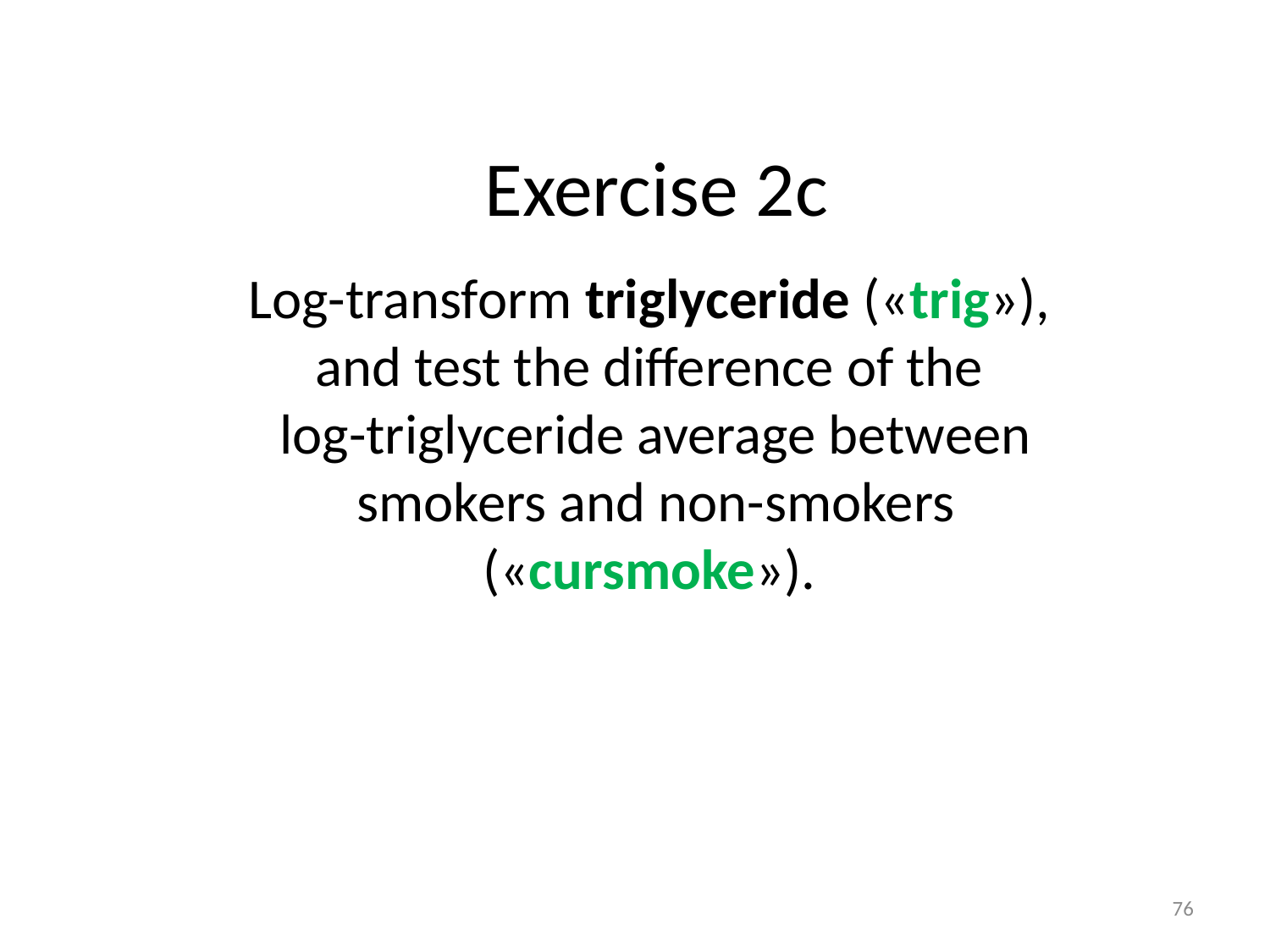

# Exercise 2c
Log-transform triglyceride («trig»),
and test the difference of the
log-triglyceride average between smokers and non-smokers («cursmoke»).
76